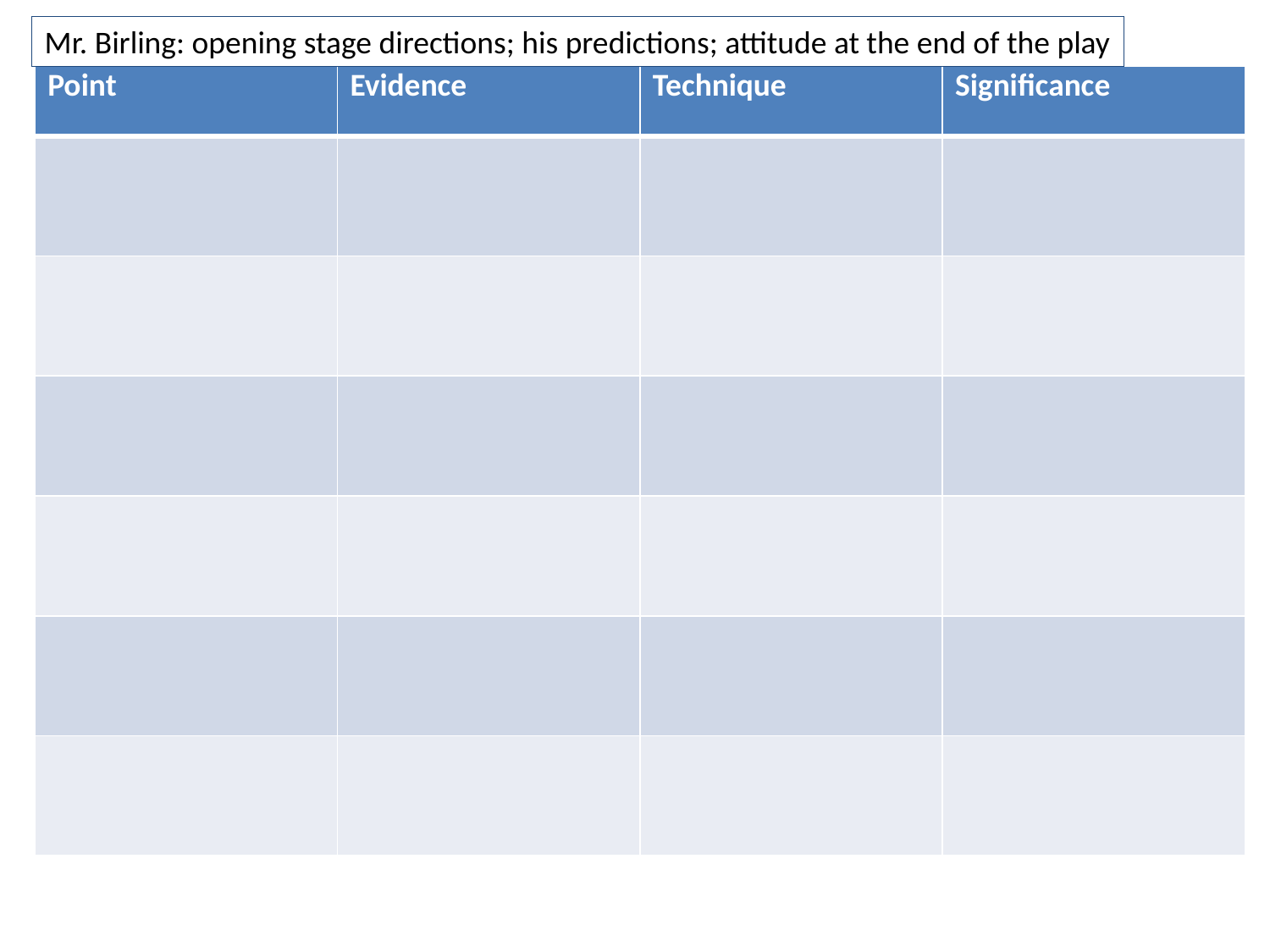

Mr. Birling: opening stage directions; his predictions; attitude at the end of the play
| Point | Evidence | Technique | Significance |
| --- | --- | --- | --- |
|  |  |  |  |
|  |  |  |  |
|  |  |  |  |
|  |  |  |  |
|  |  |  |  |
|  |  |  |  |